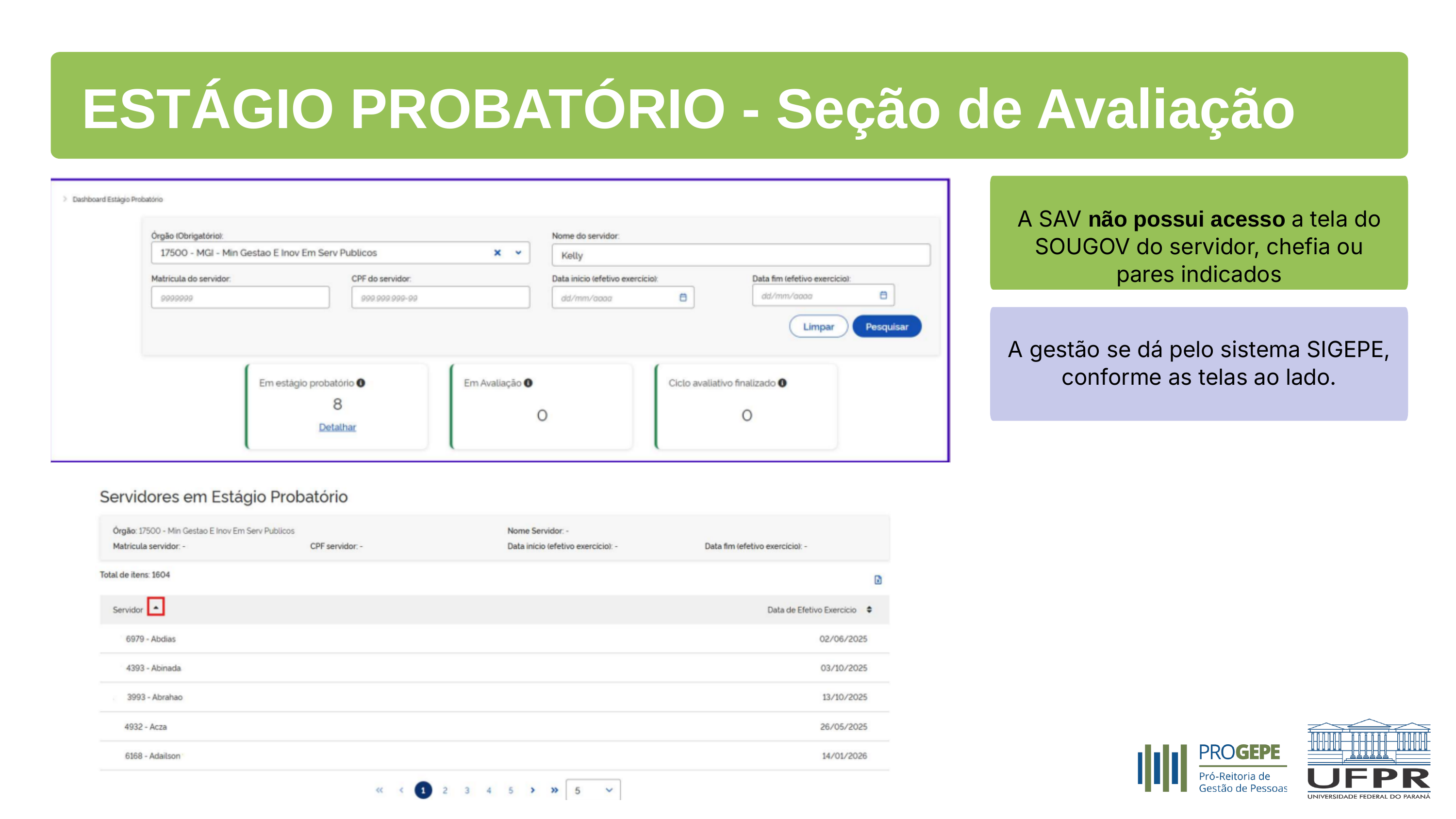

ESTÁGIO PROBATÓRIO - Seção de Avaliação

A SAV não possui acesso a tela do SOUGOV do servidor, chefia ou pares indicados

A gestão se dá pelo sistema SIGEPE, conforme as telas ao lado.